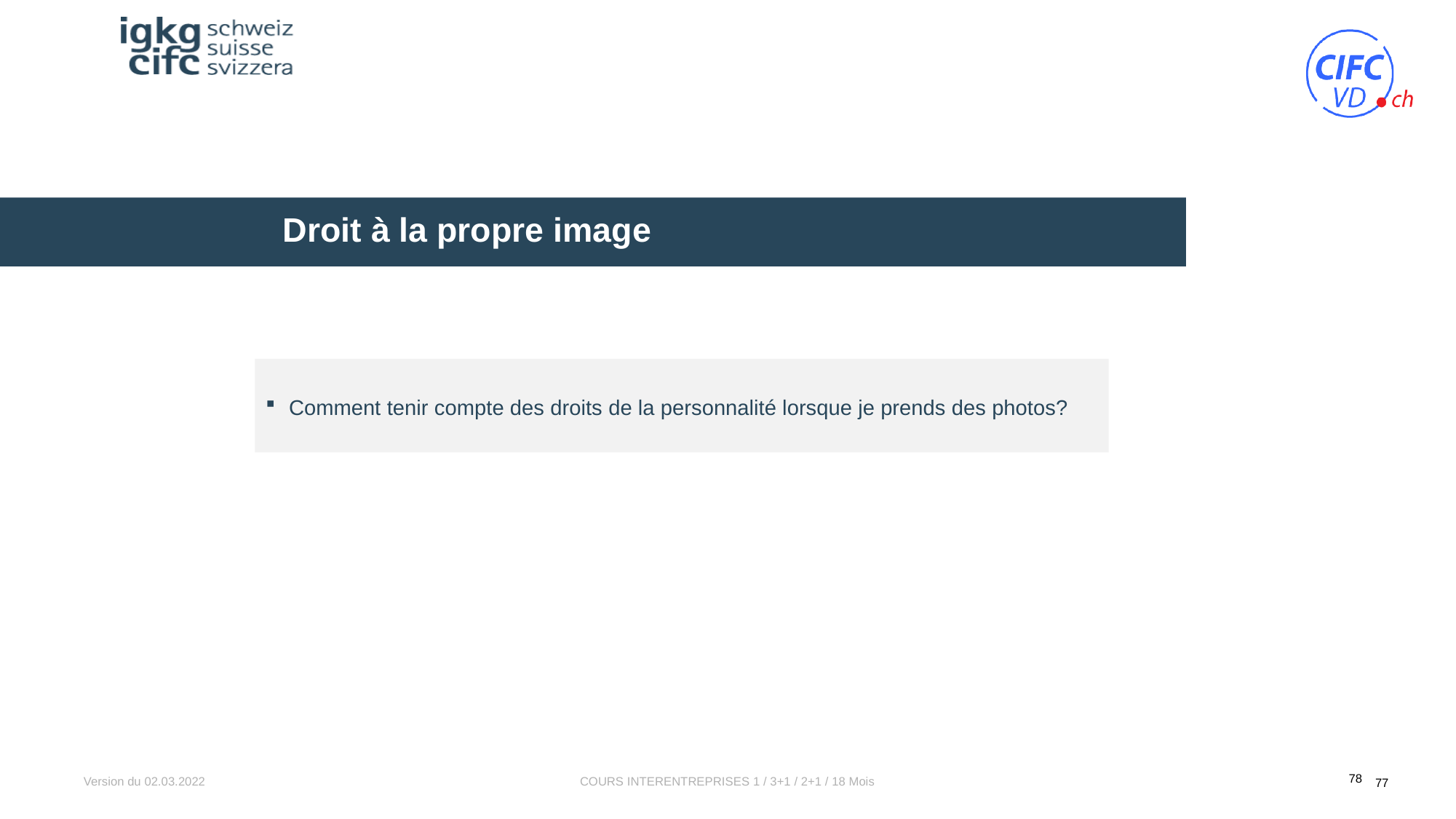

Droit à la propre image

Comment tenir compte des droits de la personnalité lorsque je prends des photos?
78
Version du 02.03.2022
COURS INTERENTREPRISES 1 / 3+1 / 2+1 / 18 Mois
77